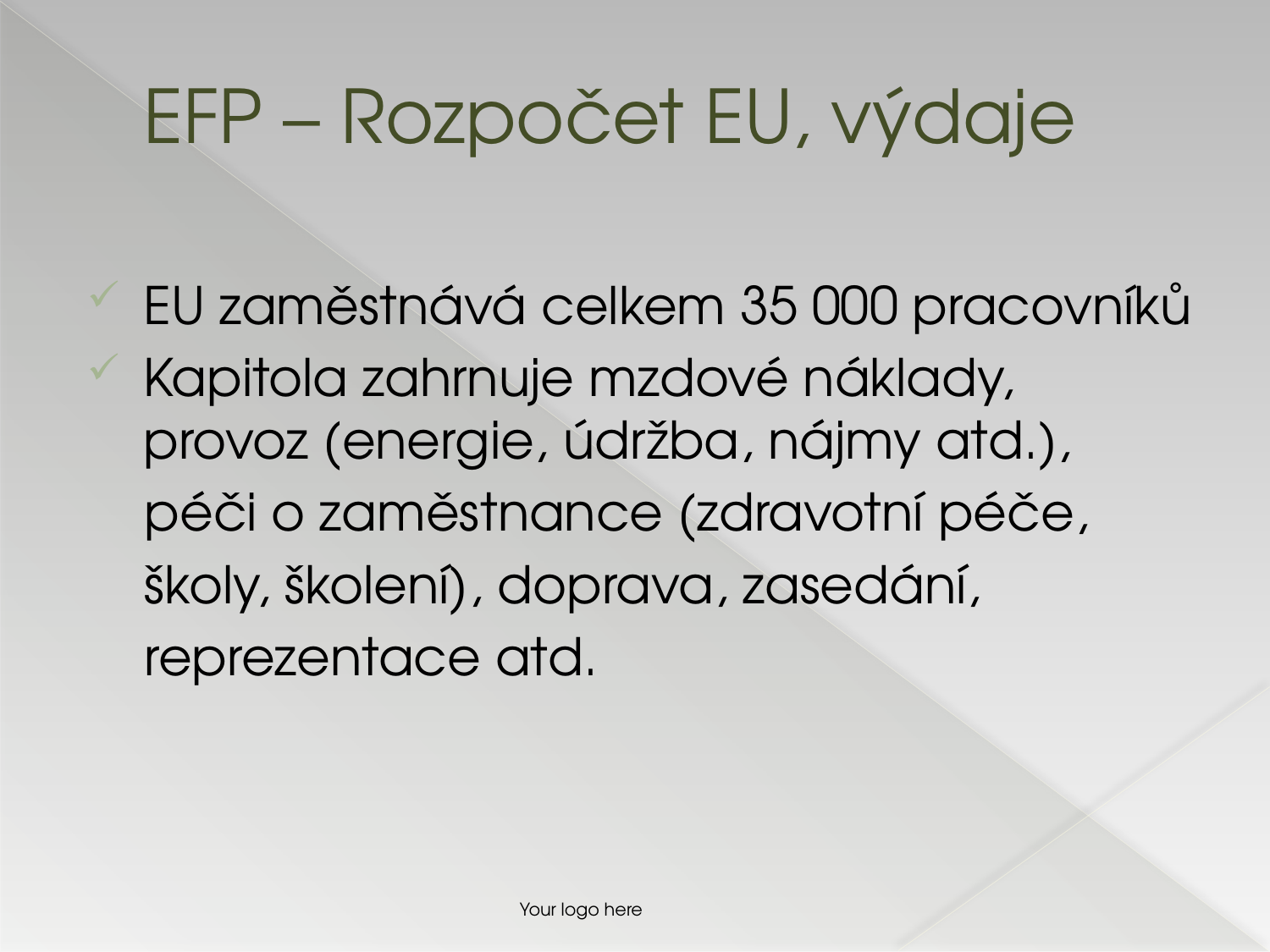

# EFP – Rozpočet EU, výdaje
EU zaměstnává celkem 35 000 pracovníků
Kapitola zahrnuje mzdové náklady, provoz (energie, údržba, nájmy atd.),
    péči o zaměstnance (zdravotní péče,
    školy, školení), doprava, zasedání,
    reprezentace atd.

Your logo here